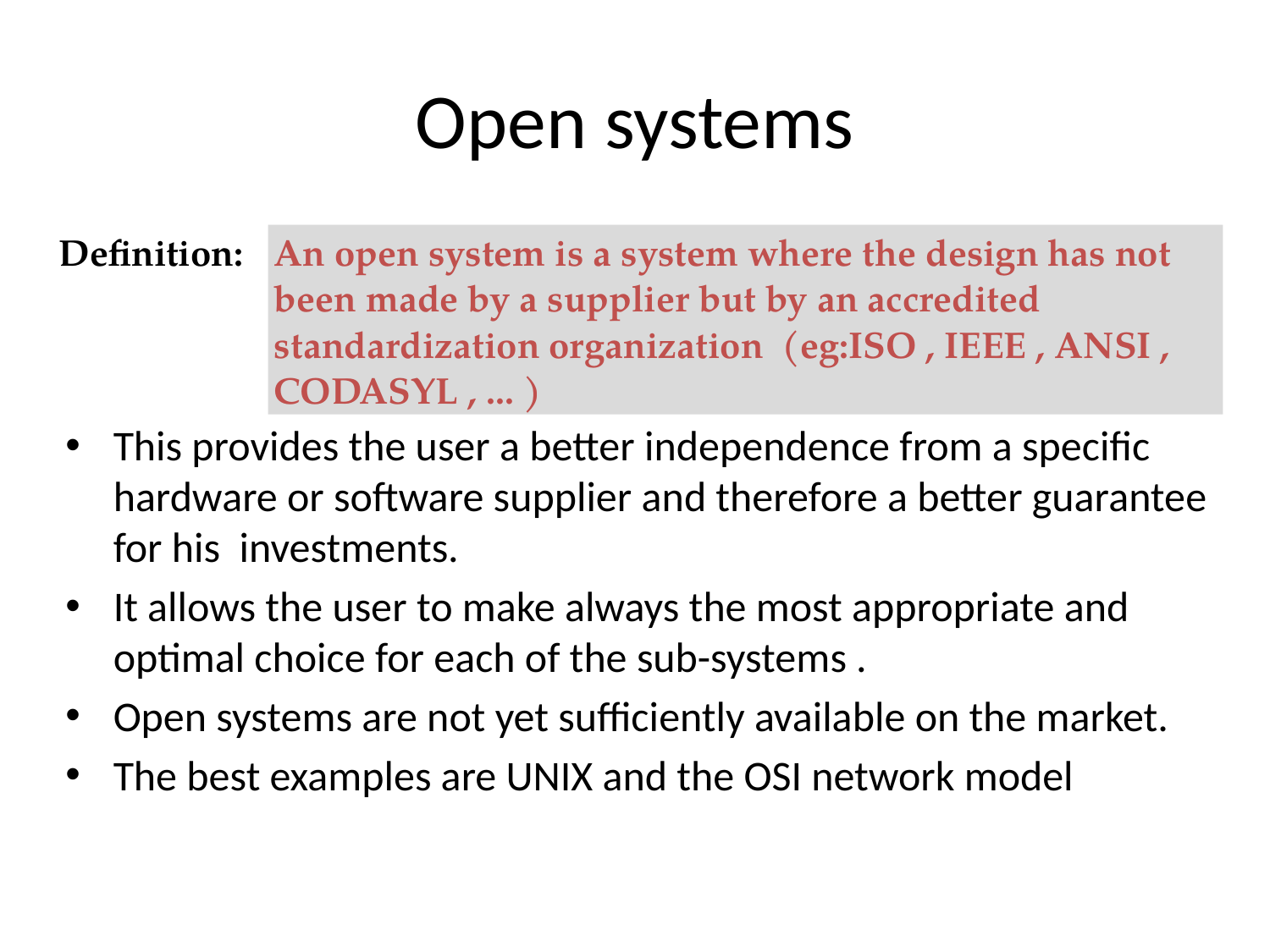

# Open systems
An open system is a system where the design has not been made by a supplier but by an accredited standardization organization  (eg:ISO , IEEE , ANSI , CODASYL , ... )
Definition:
This provides the user a better independence from a specific  hardware or software supplier and therefore a better guarantee for his  investments.
It allows the user to make always the most appropriate and optimal choice for each of the sub-systems .
Open systems are not yet sufficiently available on the market.
The best examples are UNIX and the OSI network model